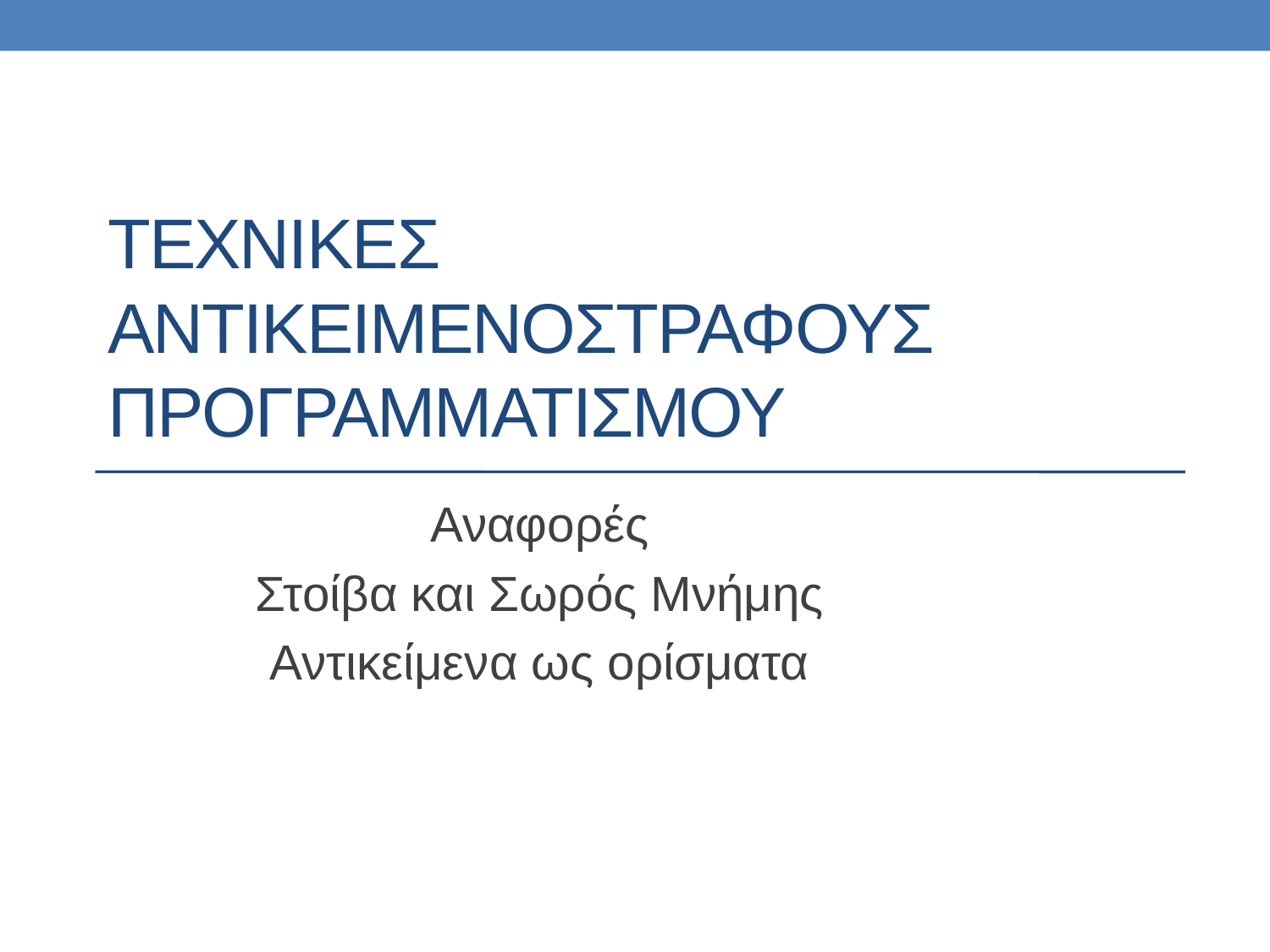

# ΤΕΧΝΙΚΕΣ Αντικειμενοστραφουσ προγραμματισμου
Αναφορές
Στοίβα και Σωρός Μνήμης
Αντικείμενα ως ορίσματα